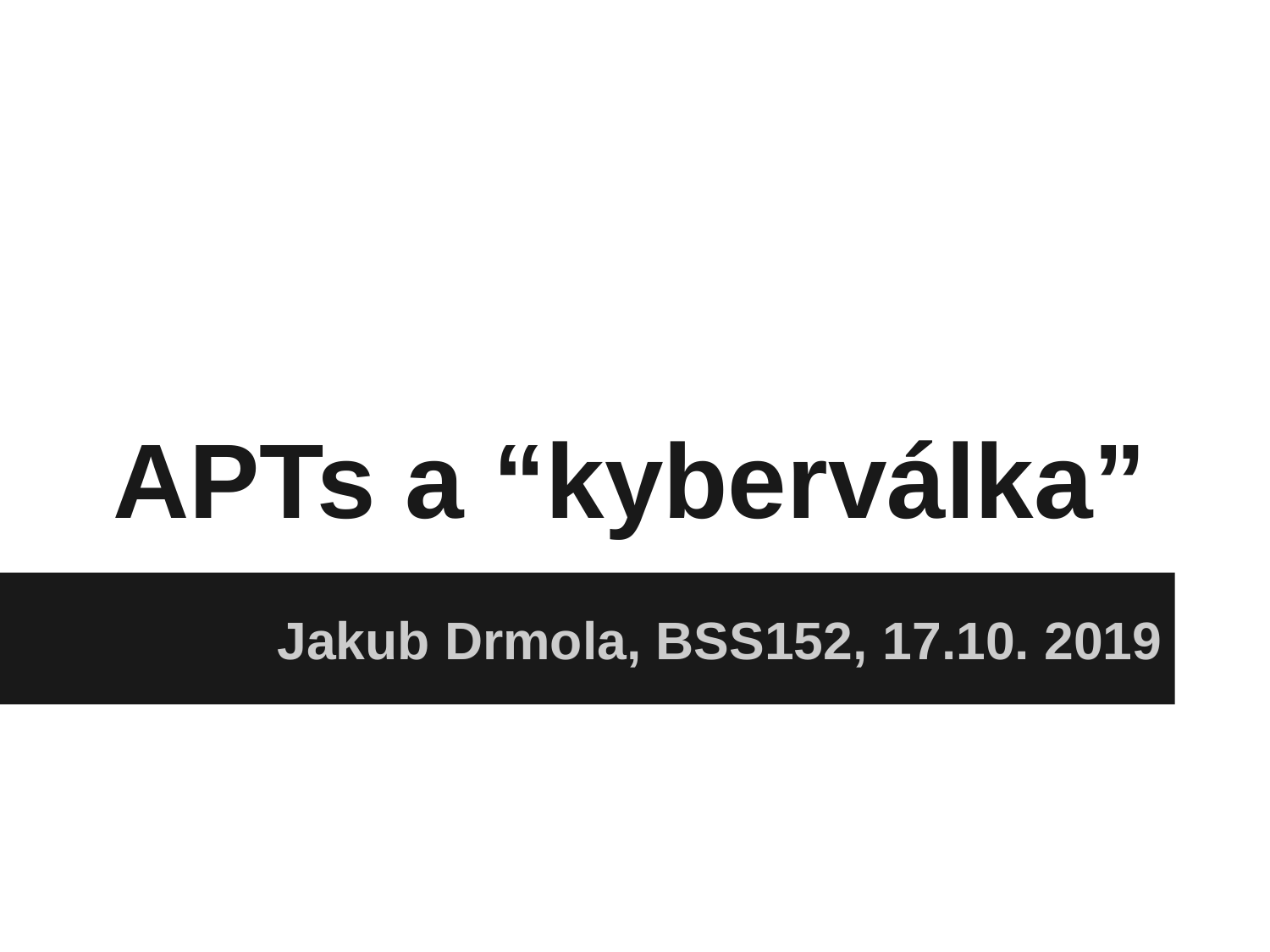

# APTs a “kyberválka”
Jakub Drmola, BSS152, 17.10. 2019